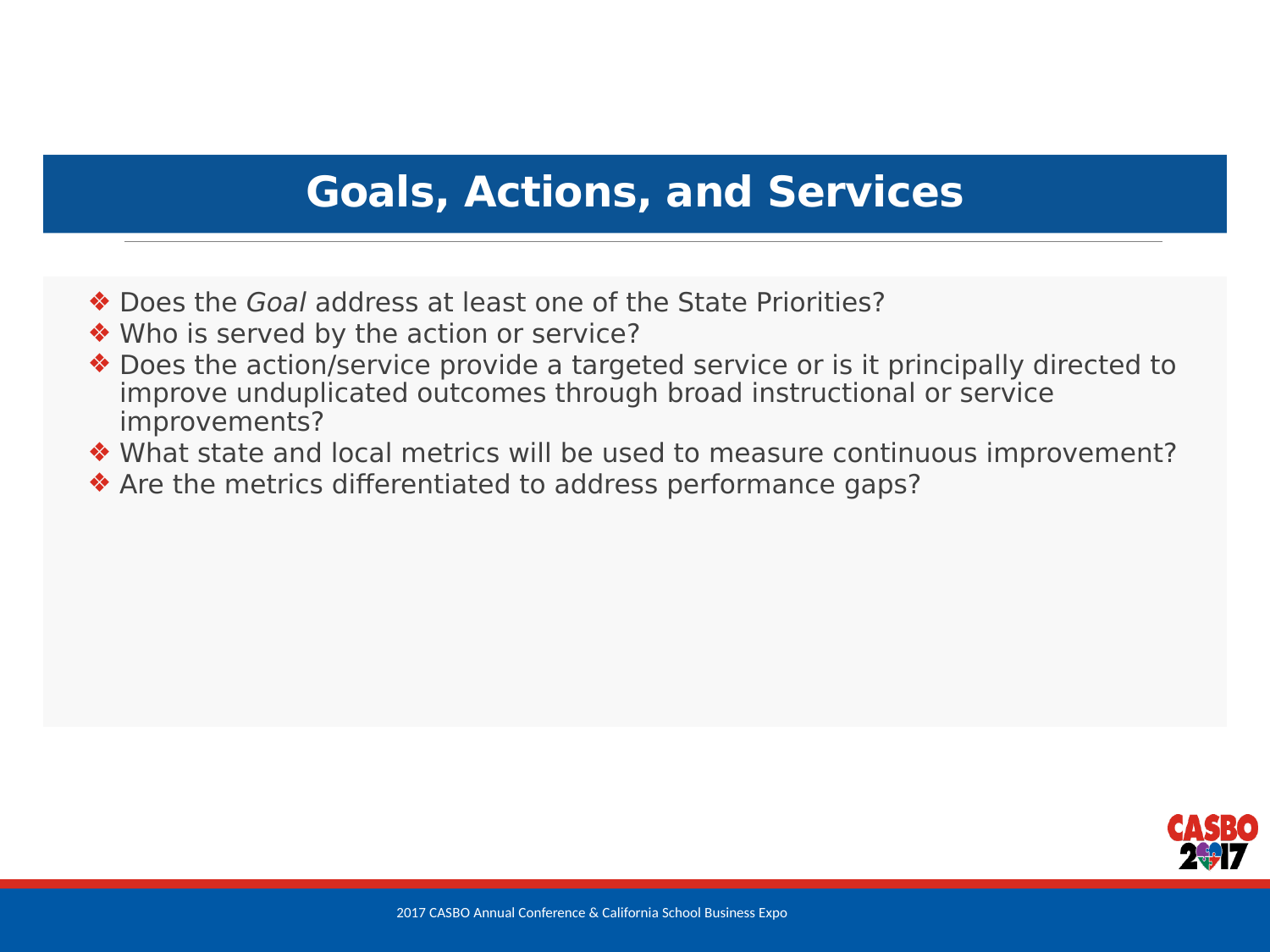

# Goals, Actions, and Services
Does the Goal address at least one of the State Priorities?
Who is served by the action or service?
Does the action/service provide a targeted service or is it principally directed to improve unduplicated outcomes through broad instructional or service improvements?
What state and local metrics will be used to measure continuous improvement?
Are the metrics differentiated to address performance gaps?

51
2017 CASBO Annual Conference & California School Business Expo